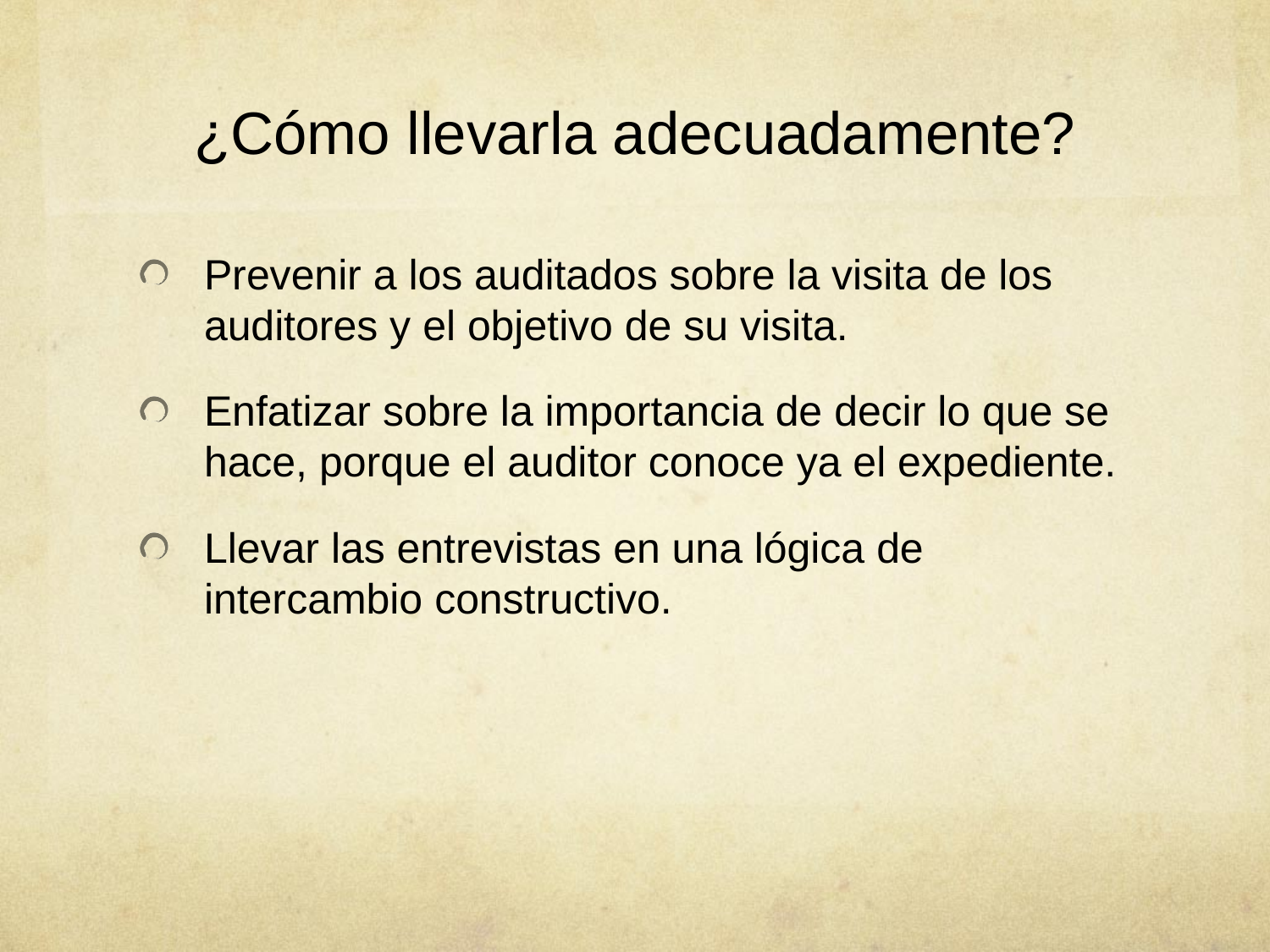

# ¿Cómo llevarla adecuadamente?
Prevenir a los auditados sobre la visita de los auditores y el objetivo de su visita.
Enfatizar sobre la importancia de decir lo que se hace, porque el auditor conoce ya el expediente.
Llevar las entrevistas en una lógica de intercambio constructivo.